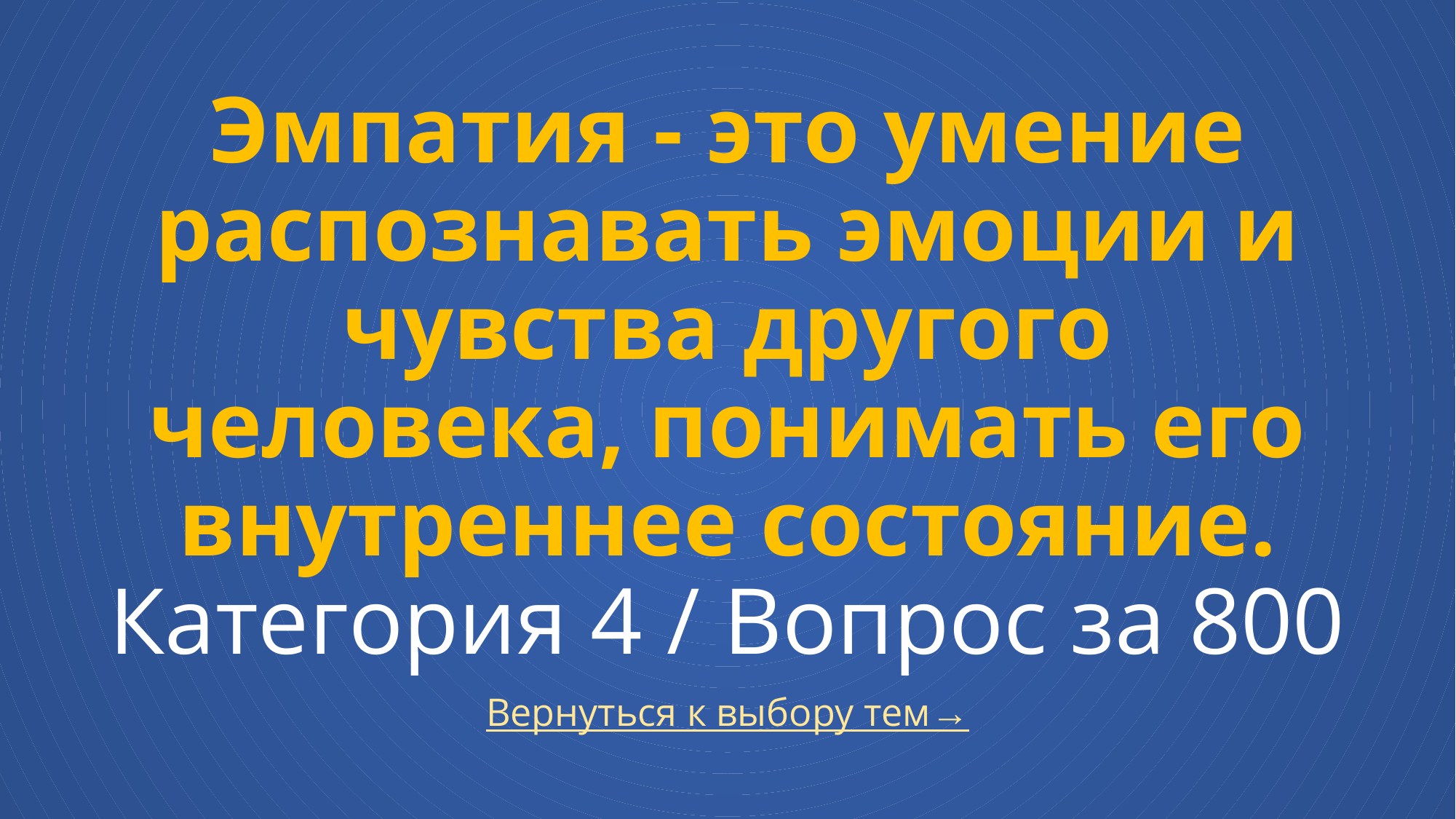

# Эмпатия - это умение распознавать эмоции и чувства другого человека, понимать его внутреннее состояние. Категория 4 / Вопрос за 800
Вернуться к выбору тем→